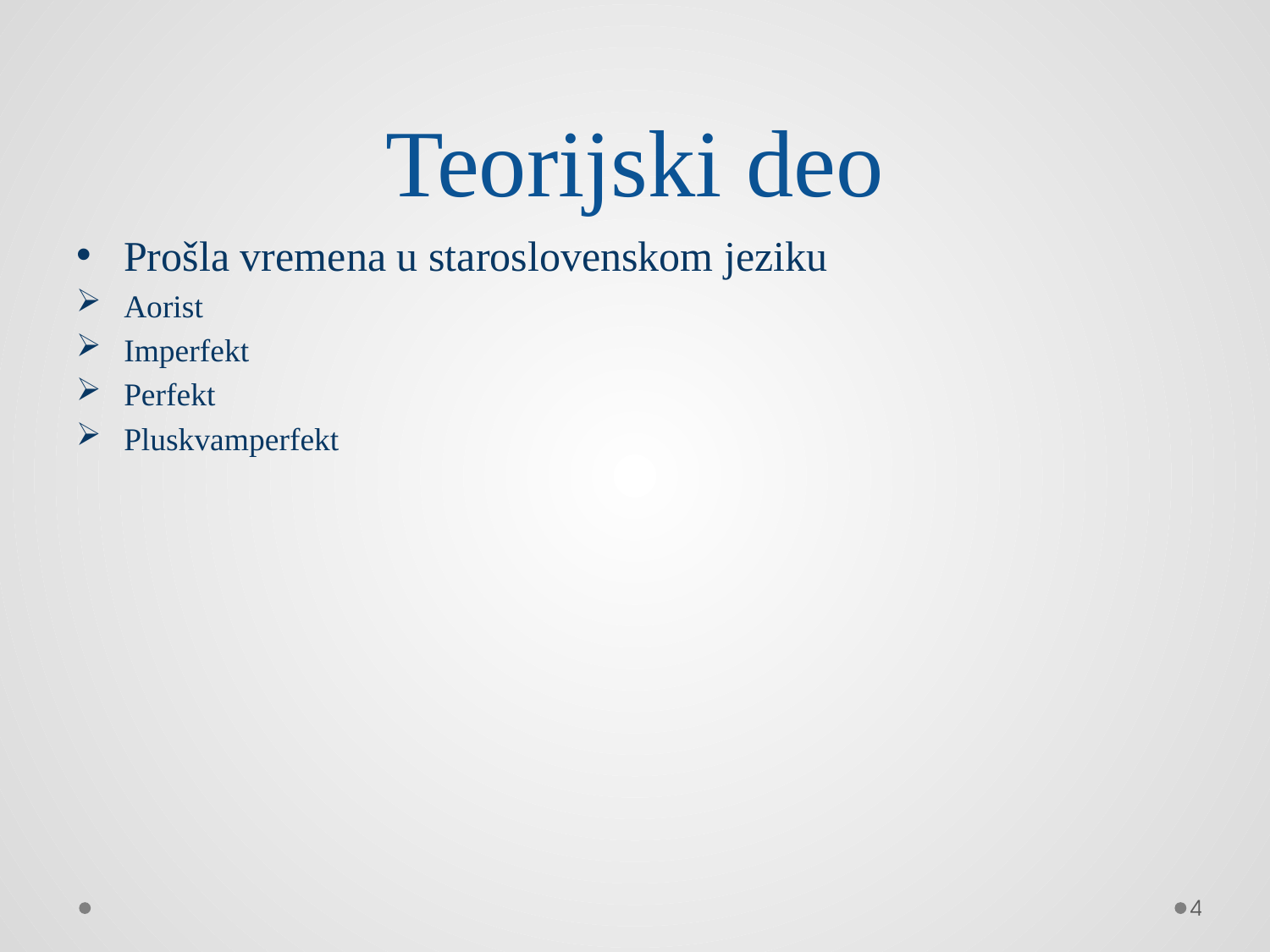

# Teorijski deo
Prošla vremena u staroslovenskom jeziku
Aorist
Imperfekt
Perfekt
Pluskvamperfekt
4